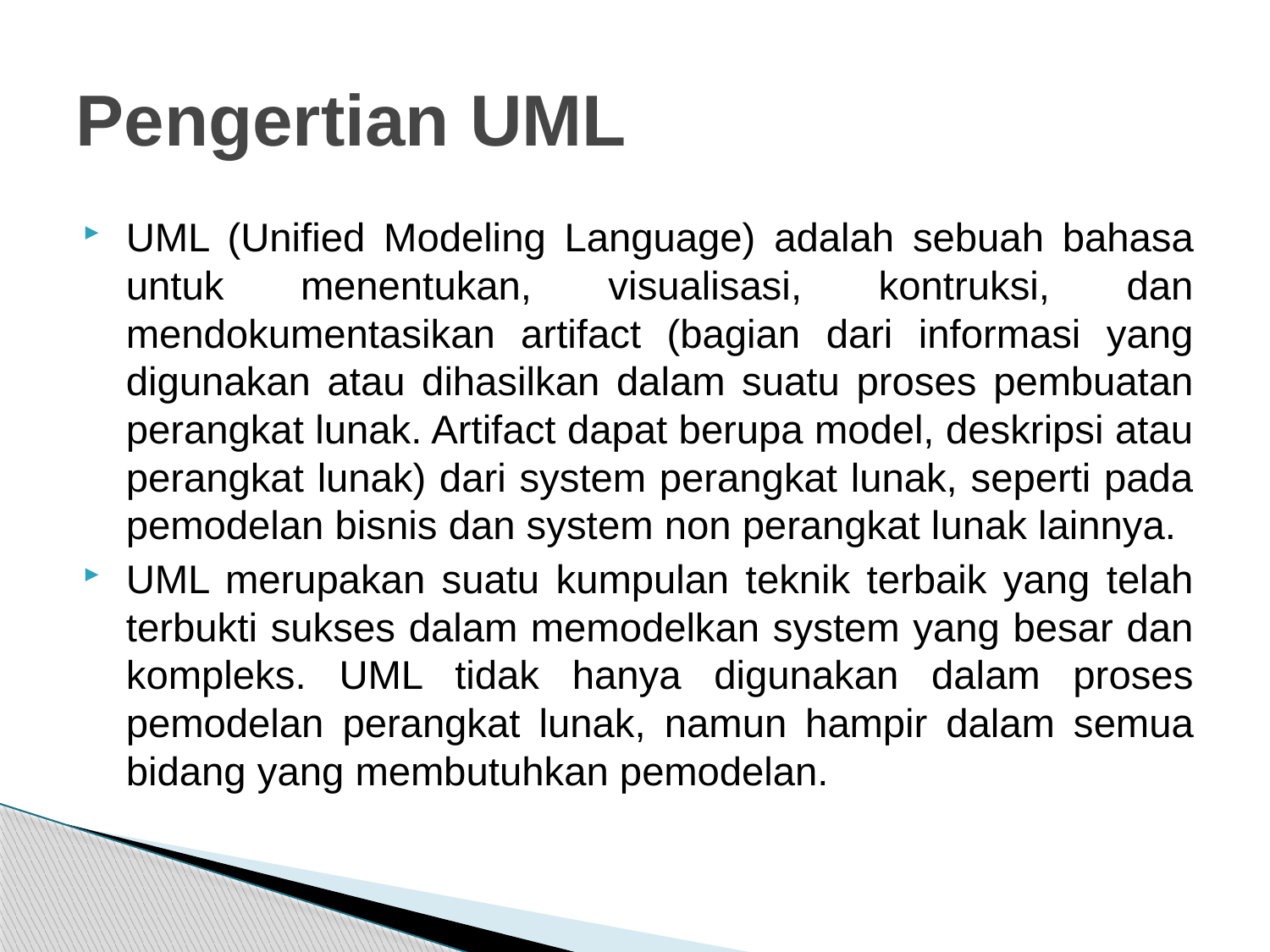

# Pengertian UML
UML (Unified Modeling Language) adalah sebuah bahasa untuk menentukan, visualisasi, kontruksi, dan mendokumentasikan artifact (bagian dari informasi yang digunakan atau dihasilkan dalam suatu proses pembuatan perangkat lunak. Artifact dapat berupa model, deskripsi atau perangkat lunak) dari system perangkat lunak, seperti pada pemodelan bisnis dan system non perangkat lunak lainnya.
UML merupakan suatu kumpulan teknik terbaik yang telah terbukti sukses dalam memodelkan system yang besar dan kompleks. UML tidak hanya digunakan dalam proses pemodelan perangkat lunak, namun hampir dalam semua bidang yang membutuhkan pemodelan.